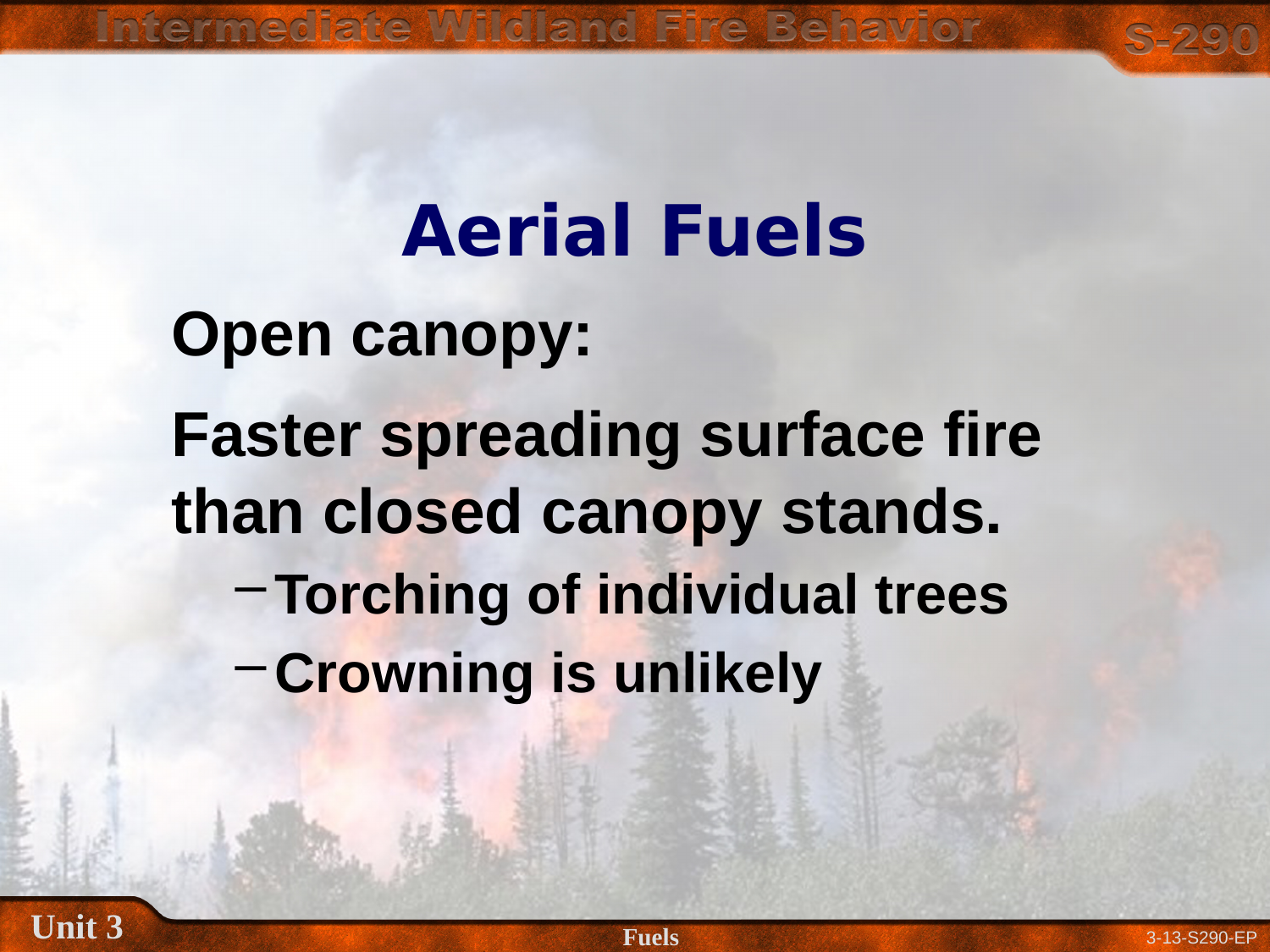

# Aerial Fuels
Open canopy:
Faster spreading surface fire than closed canopy stands.
Torching of individual trees
Crowning is unlikely